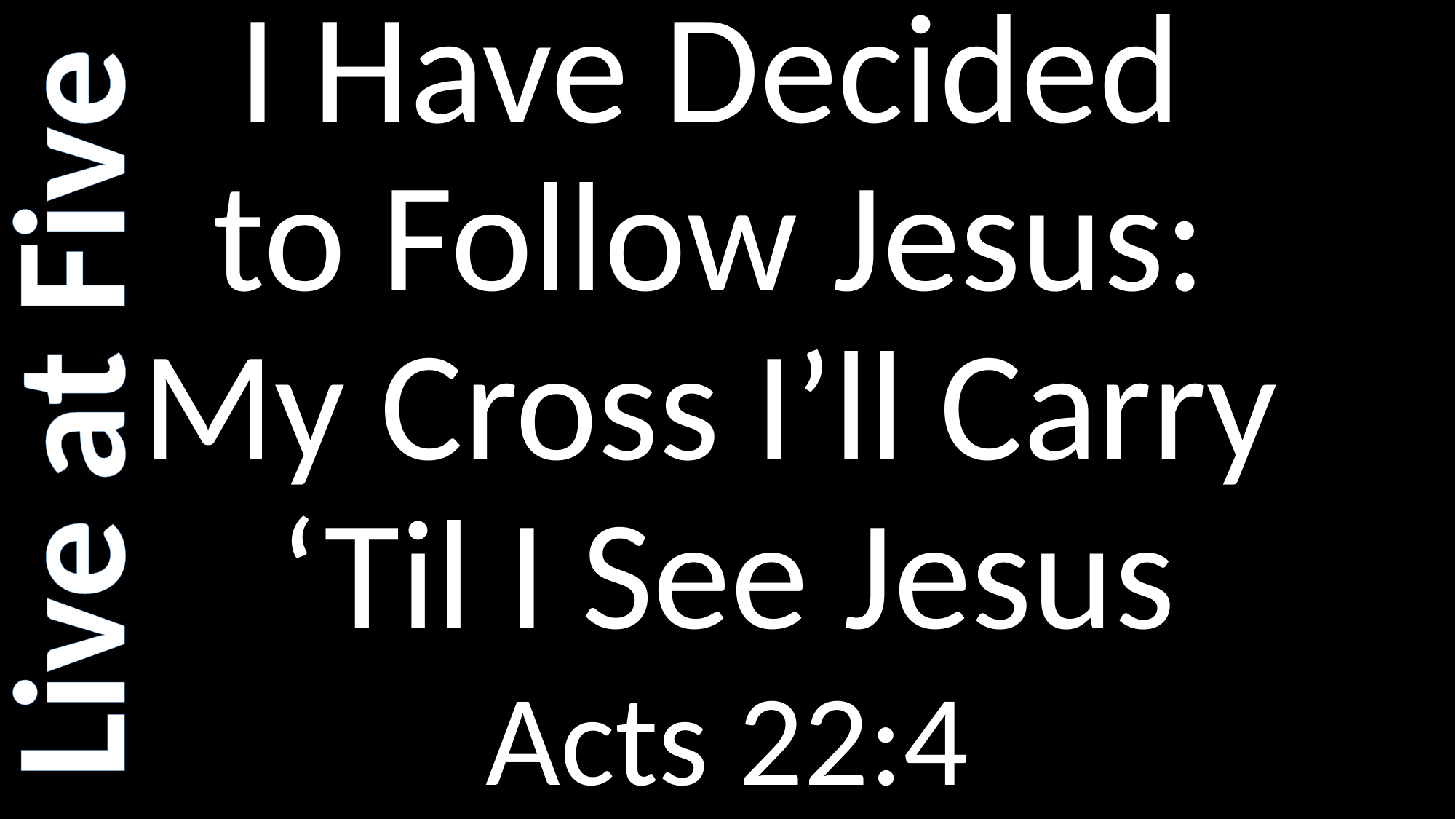

# I Have Decided to Follow Jesus: My Cross I’ll Carry ‘Til I See Jesus
Live at Five
Acts 22:4